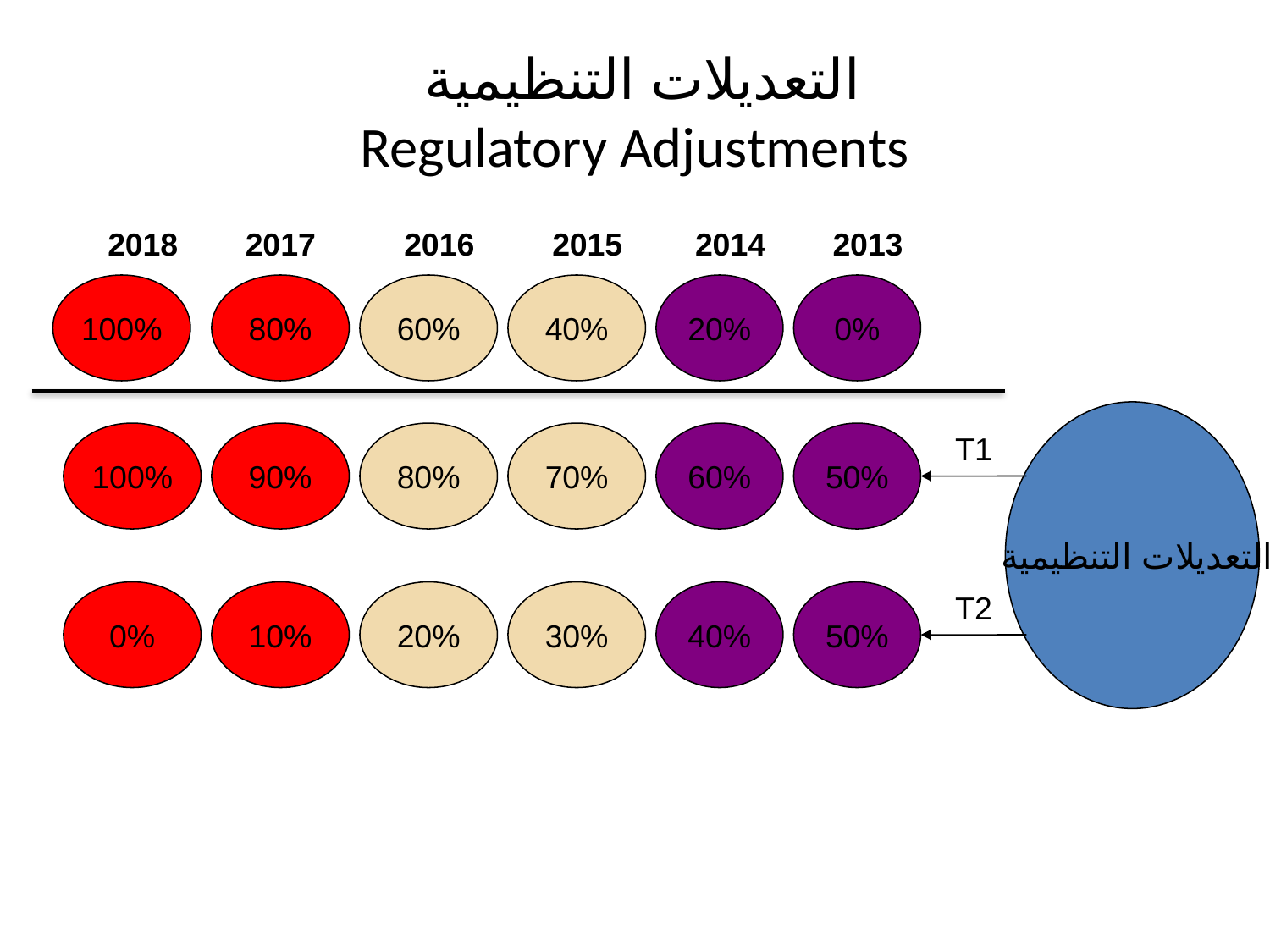

# التعديلات التنظيمية Regulatory Adjustments
2018
2017
2016
2015
2014
2013
100%
80%
60%
40%
20%
0%
التعديلات التنظيمية
100%
90%
80%
70%
60%
50%
T1

0%
10%
20%
30%
40%
50%
T2